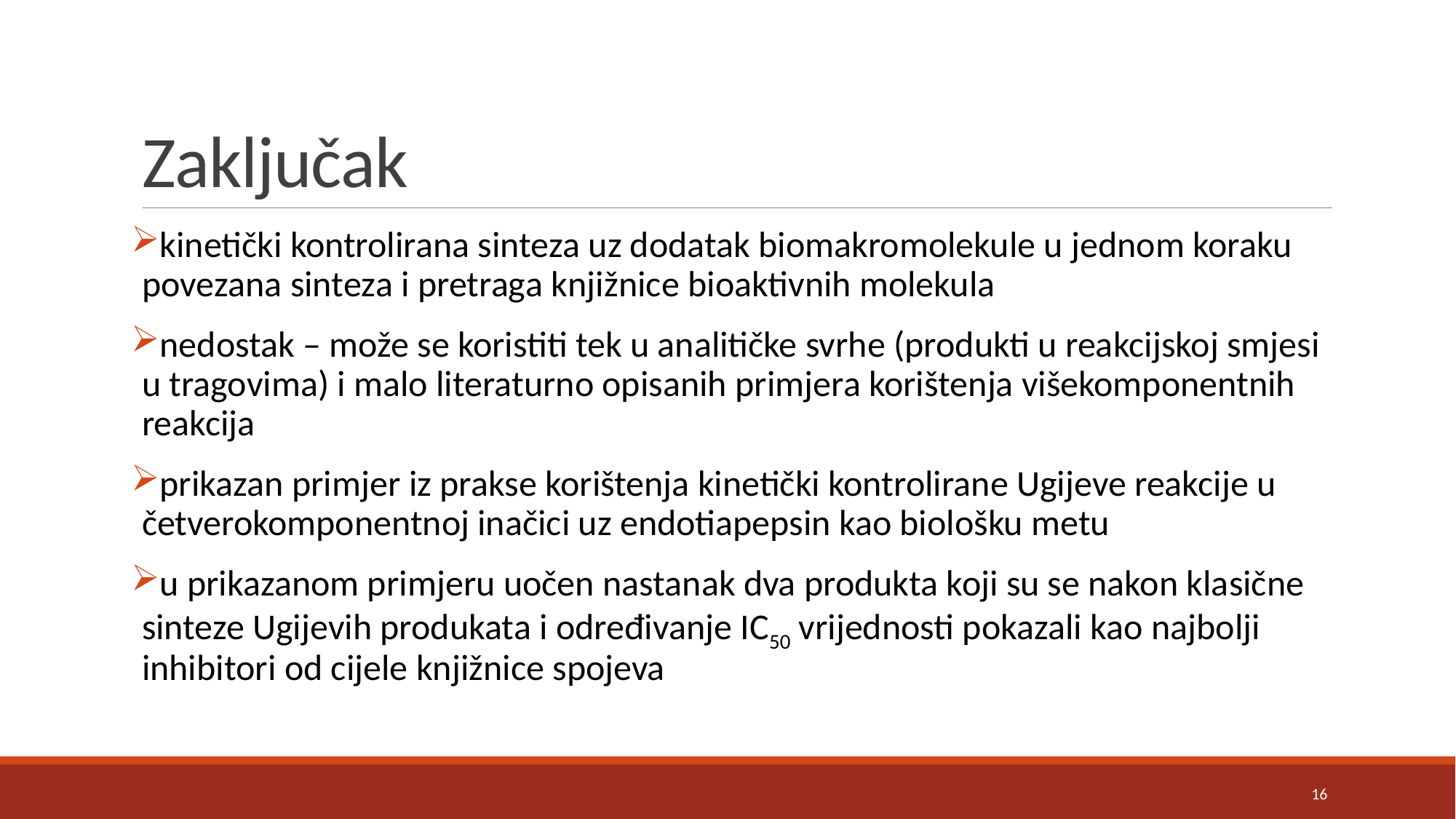

# Zaključak
kinetički kontrolirana sinteza uz dodatak biomakromolekule u jednom koraku povezana sinteza i pretraga knjižnice bioaktivnih molekula
nedostak – može se koristiti tek u analitičke svrhe (produkti u reakcijskoj smjesi u tragovima) i malo literaturno opisanih primjera korištenja višekomponentnih reakcija
prikazan primjer iz prakse korištenja kinetički kontrolirane Ugijeve reakcije u četverokomponentnoj inačici uz endotiapepsin kao biološku metu
u prikazanom primjeru uočen nastanak dva produkta koji su se nakon klasične sinteze Ugijevih produkata i određivanje IC50 vrijednosti pokazali kao najbolji inhibitori od cijele knjižnice spojeva
16